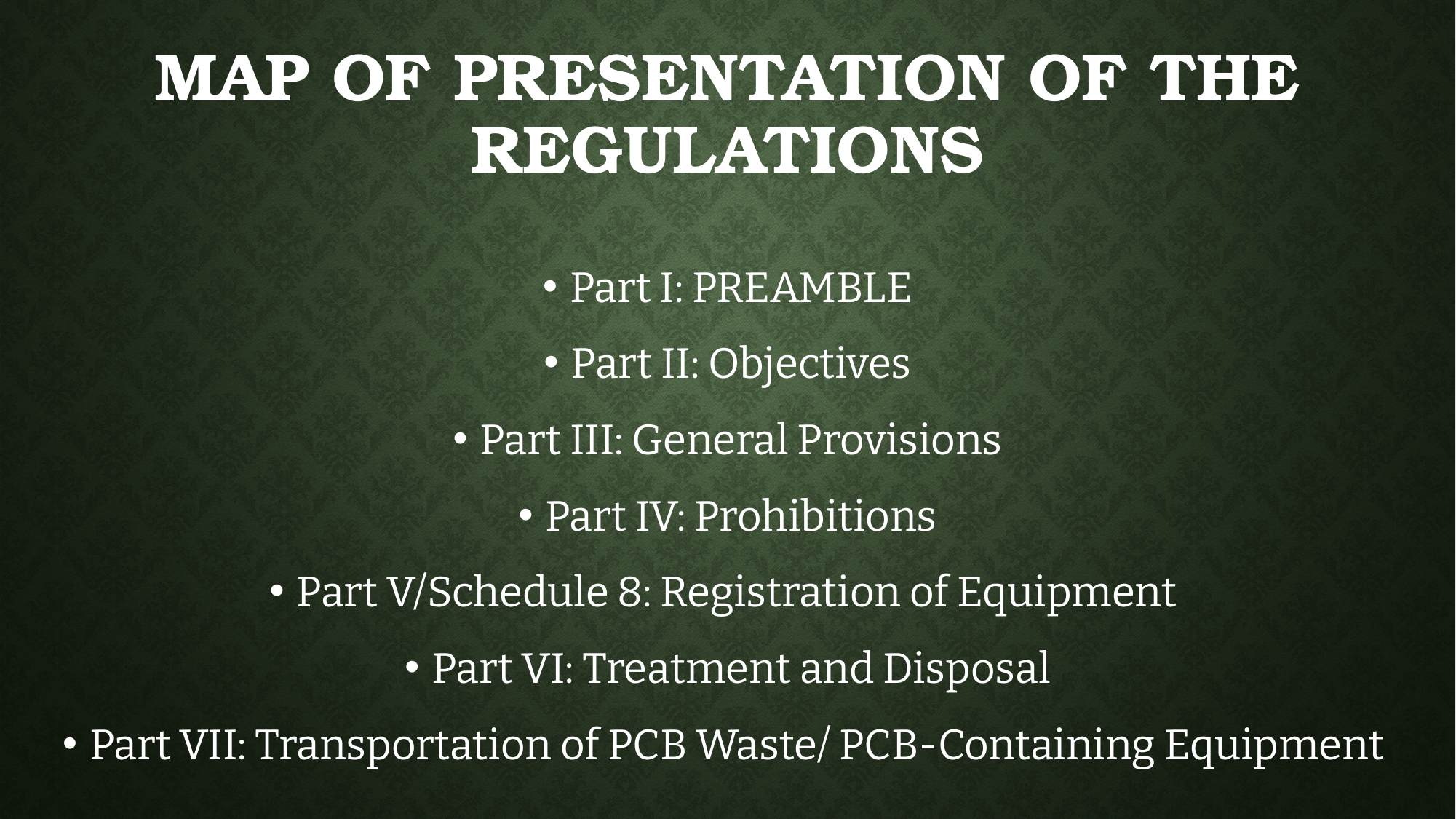

# map of presentation OF THE REGULATIONS

Part I: PREAMBLE
Part II: Objectives
Part III: General Provisions
Part IV: Prohibitions
Part V/Schedule 8: Registration of Equipment
Part VI: Treatment and Disposal
Part VII: Transportation of PCB Waste/ PCB-Containing Equipment